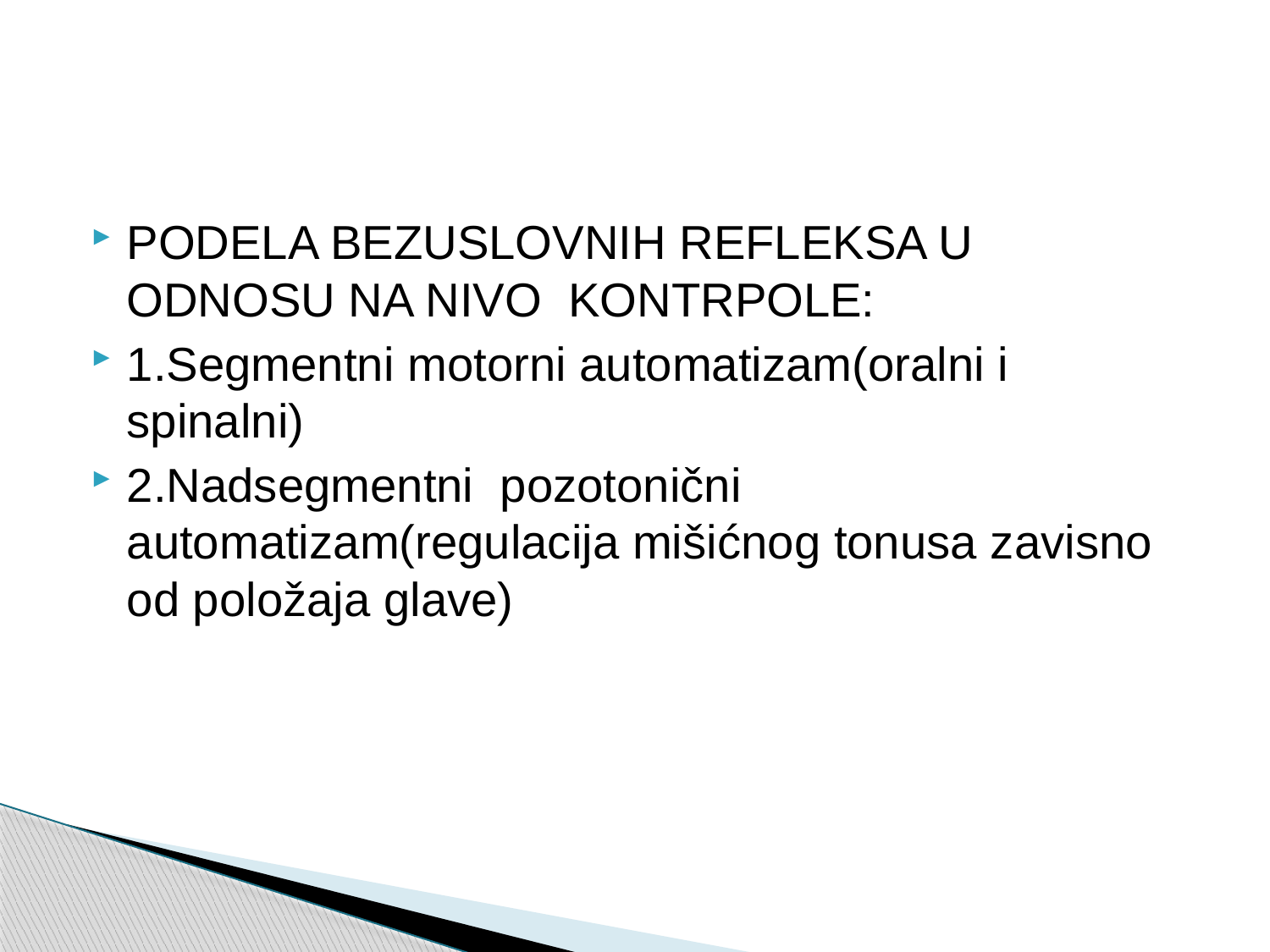

#
PODELA BEZUSLOVNIH REFLEKSA U ODNOSU NA NIVO  KONTRPOLE:
1.Segmentni motorni automatizam(oralni i spinalni)
2.Nadsegmentni  pozotonični automatizam(regulacija mišićnog tonusa zavisno od položaja glave)